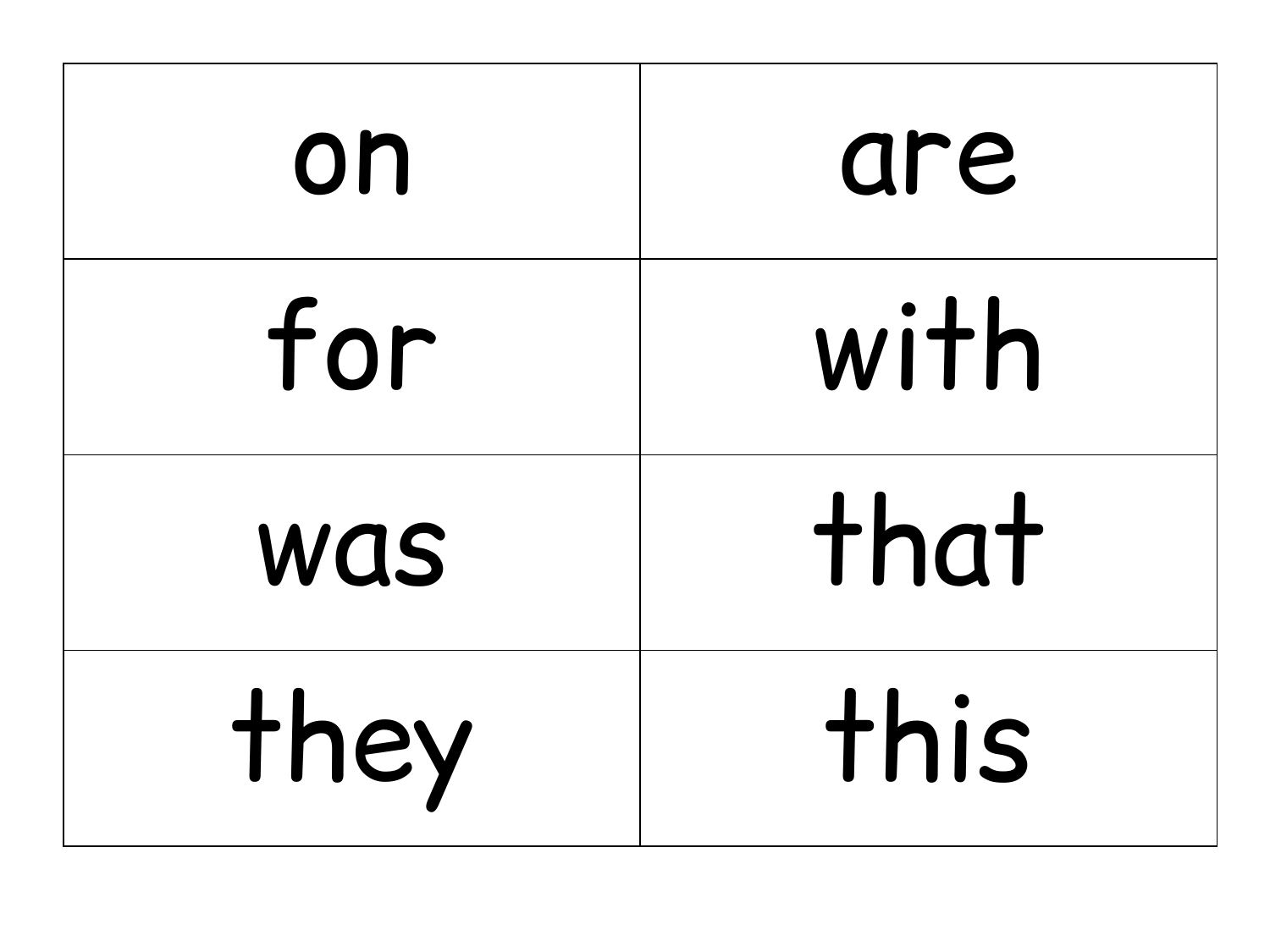

| on | are |
| --- | --- |
| for | with |
| was | that |
| they | this |